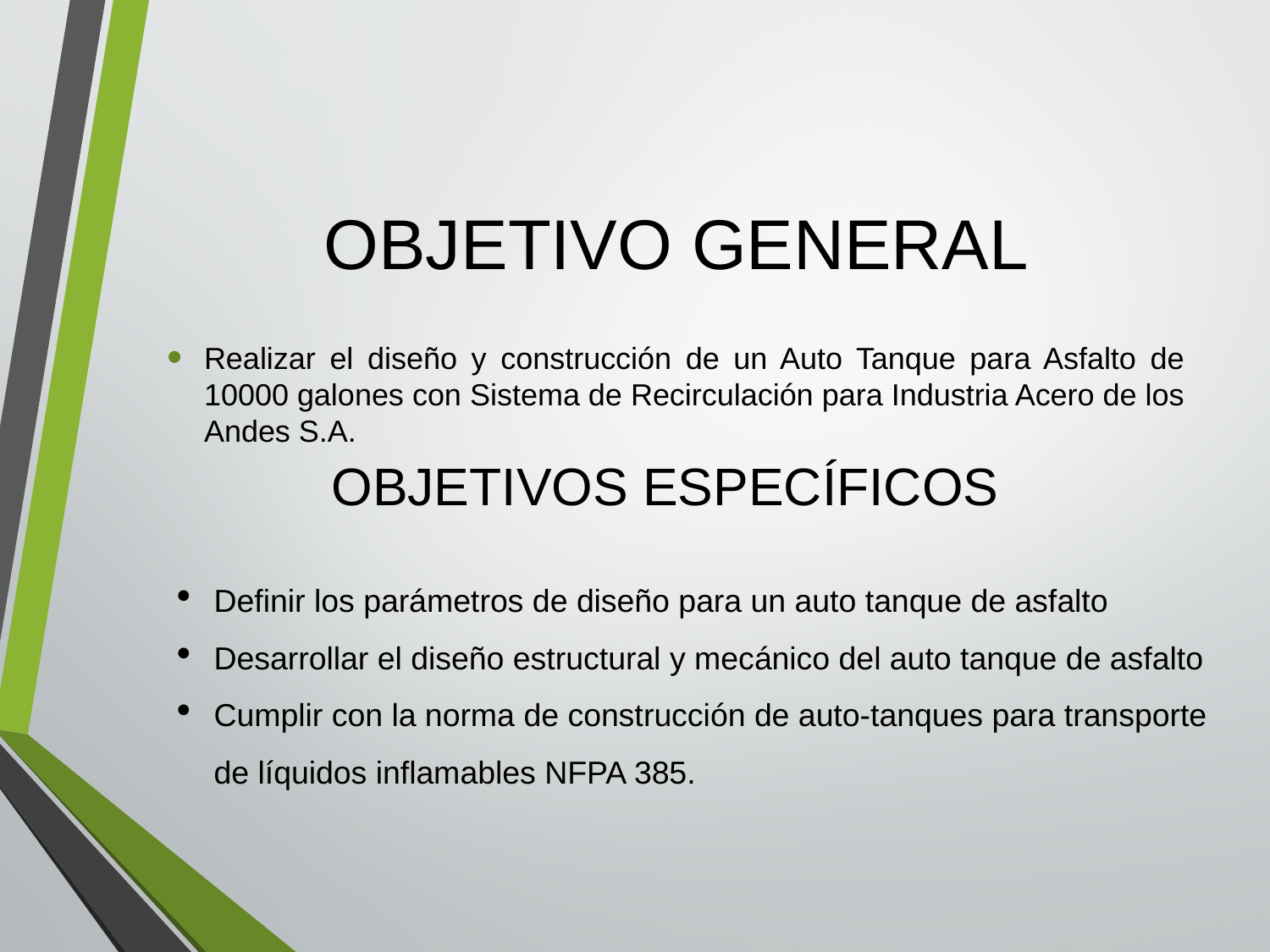

# OBJETIVO GENERAL
Realizar el diseño y construcción de un Auto Tanque para Asfalto de 10000 galones con Sistema de Recirculación para Industria Acero de los Andes S.A.

OBJETIVOS ESPECÍFICOS
Definir los parámetros de diseño para un auto tanque de asfalto
Desarrollar el diseño estructural y mecánico del auto tanque de asfalto
Cumplir con la norma de construcción de auto-tanques para transporte de líquidos inflamables NFPA 385.